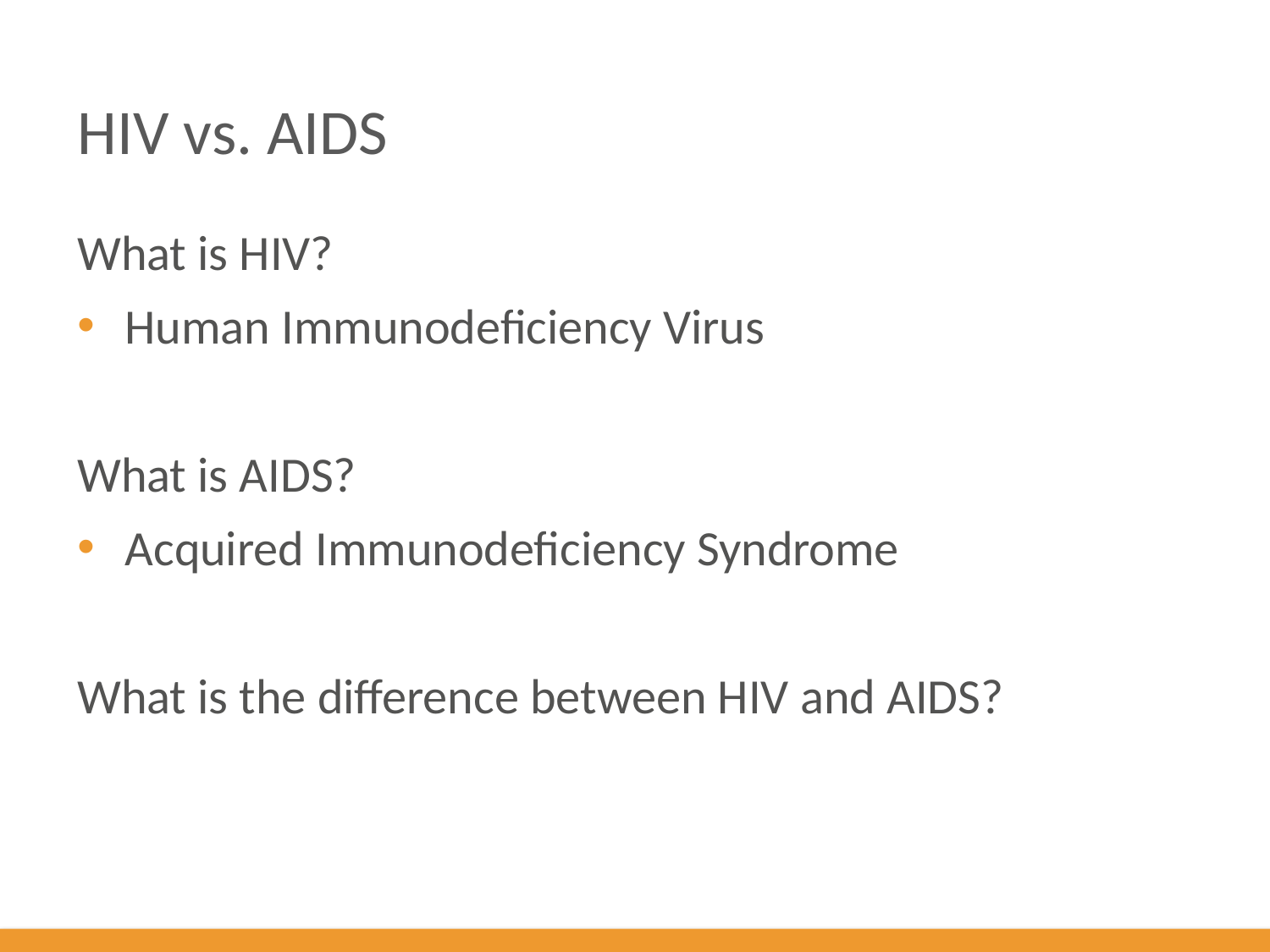

# HIV vs. AIDS
What is HIV?
Human Immunodeficiency Virus

What is AIDS?
Acquired Immunodeficiency Syndrome

What is the difference between HIV and AIDS?